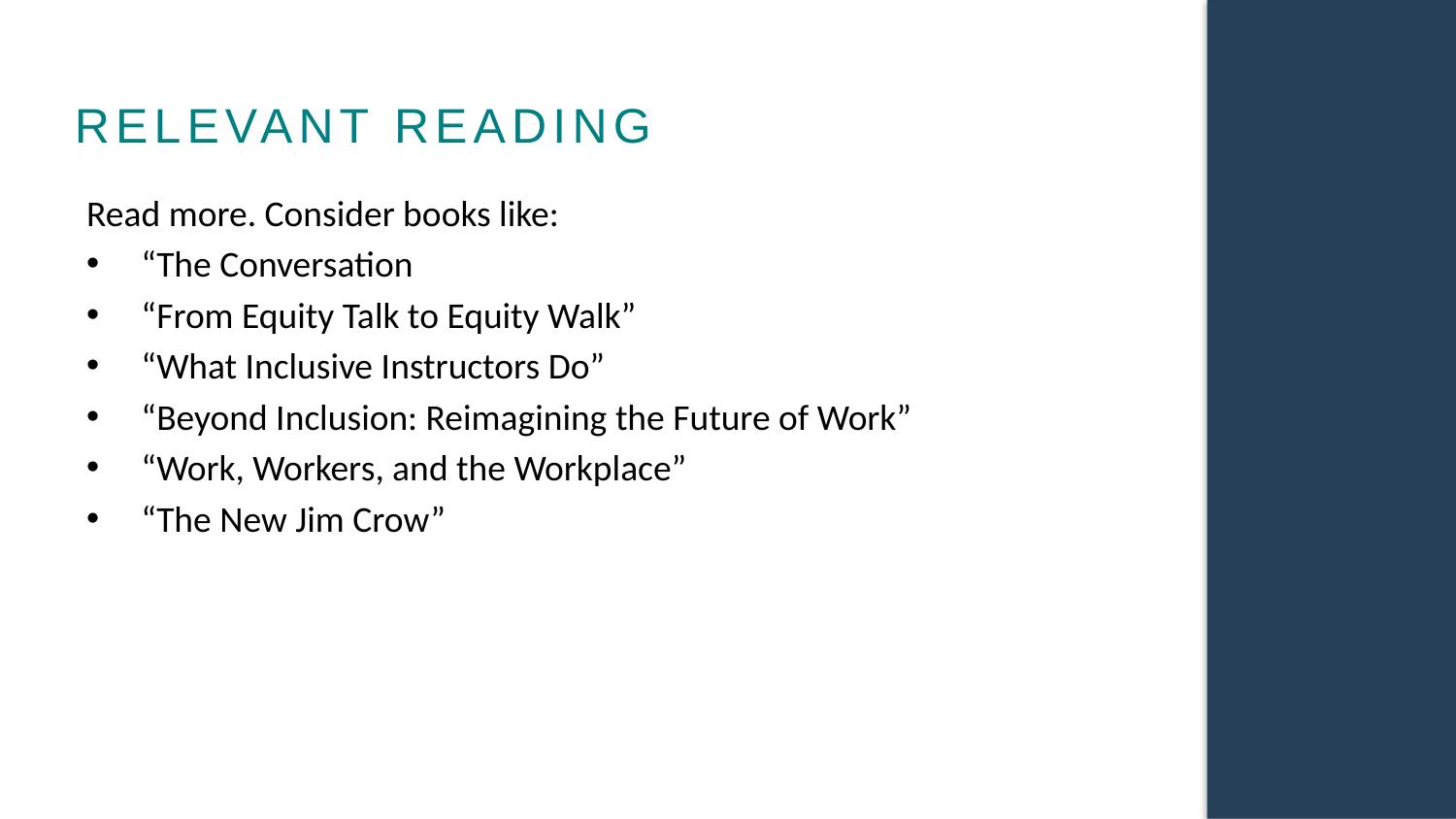

RELEVANT READING
Read more. Consider books like:
“The Conversation
“From Equity Talk to Equity Walk”
“What Inclusive Instructors Do”
“Beyond Inclusion: Reimagining the Future of Work”
“Work, Workers, and the Workplace”
“The New Jim Crow”